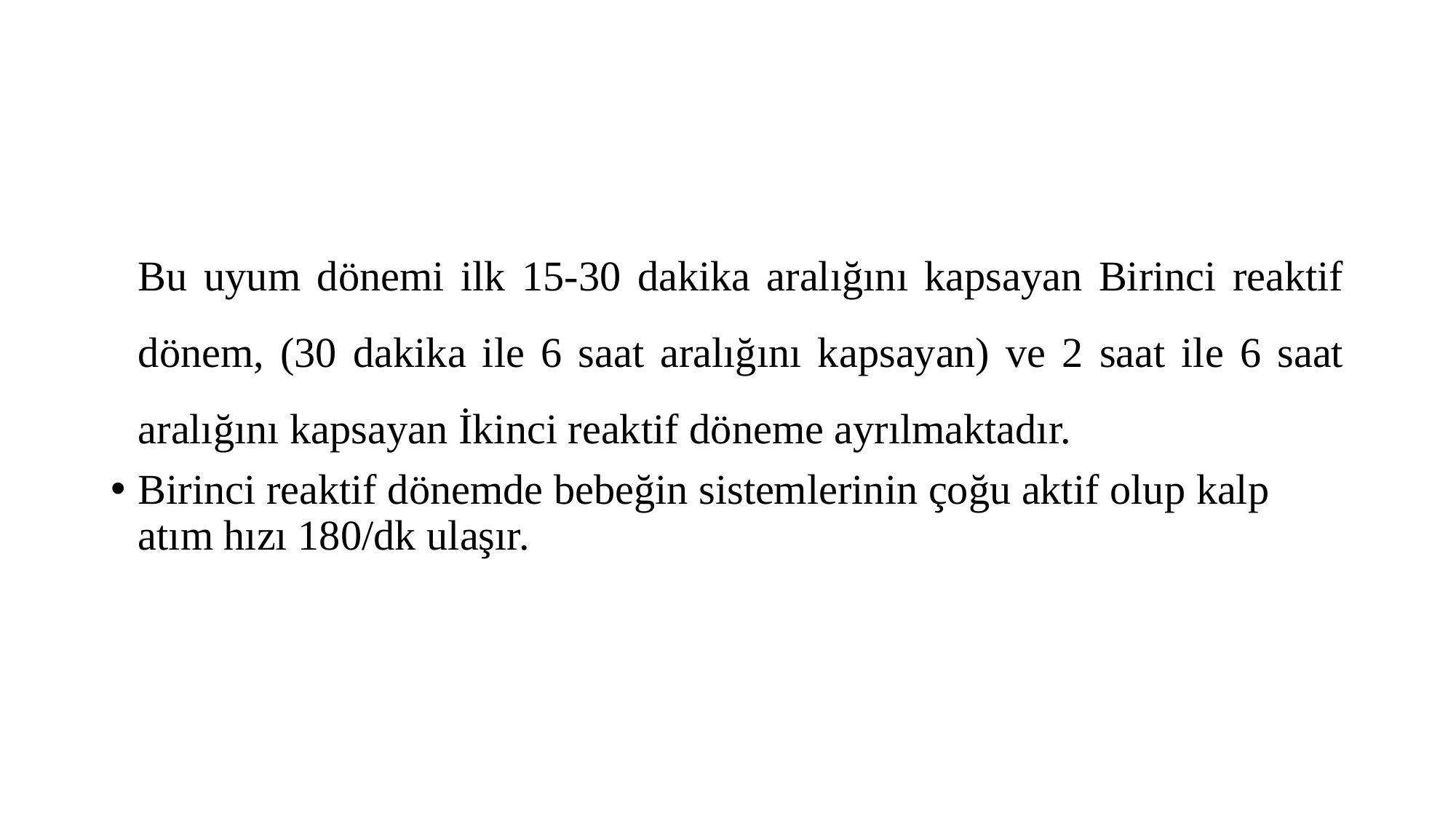

#
Bu uyum dönemi ilk 15-30 dakika aralığını kapsayan Birinci reaktif dönem, (30 dakika ile 6 saat aralığını kapsayan) ve 2 saat ile 6 saat aralığını kapsayan İkinci reaktif döneme ayrılmaktadır.
Birinci reaktif dönemde bebeğin sistemlerinin çoğu aktif olup kalp atım hızı 180/dk ulaşır.